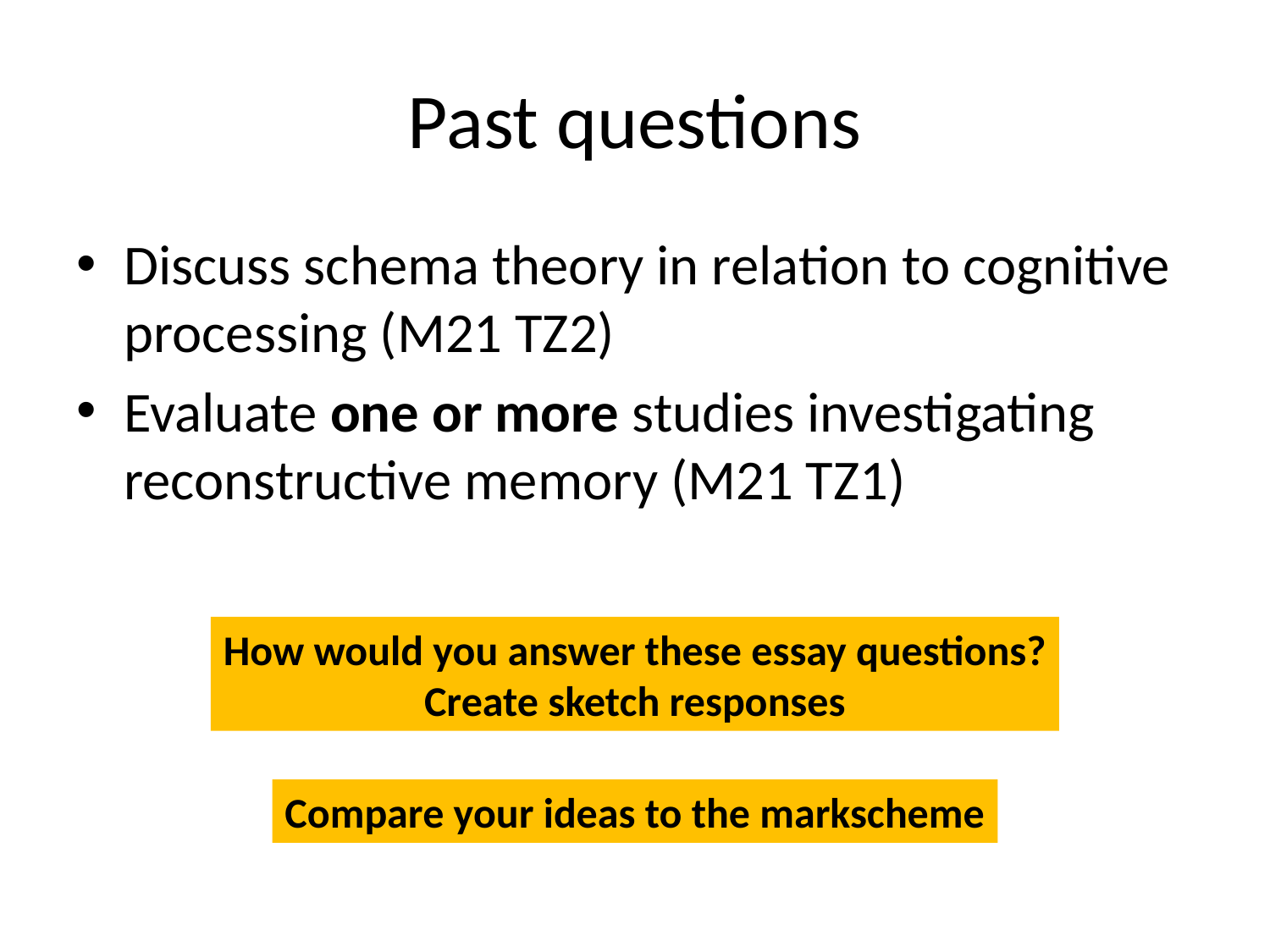

# Past questions
Discuss schema theory in relation to cognitive processing (M21 TZ2)
Evaluate one or more studies investigating reconstructive memory (M21 TZ1)
How would you answer these essay questions?
Create sketch responses
Compare your ideas to the markscheme